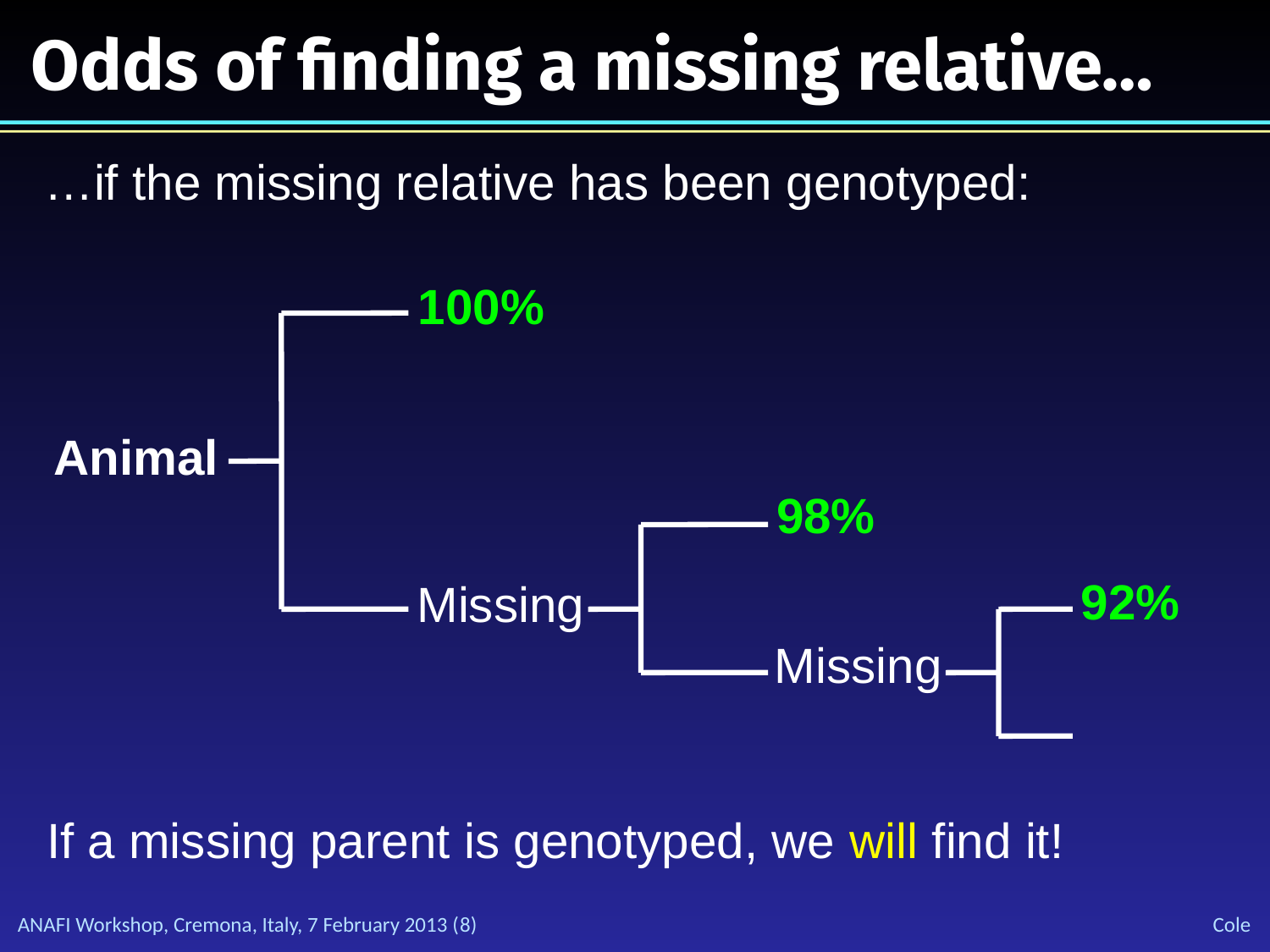

Odds of finding a missing relative…
…if the missing relative has been genotyped:
100%

Animal
Missing

98%

92%

Missing

If a missing parent is genotyped, we will find it!